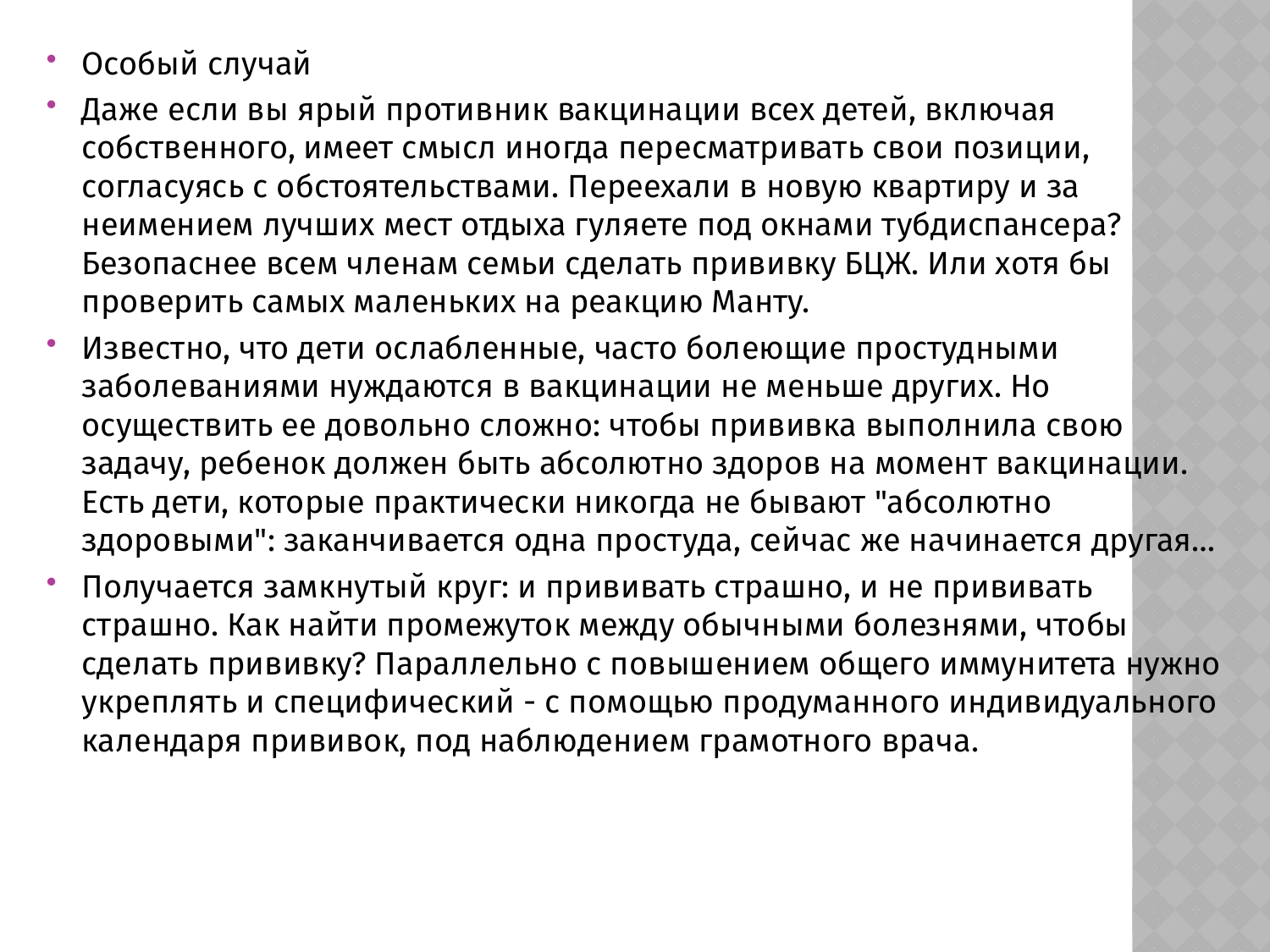

Особый случай
Даже если вы ярый противник вакцинации всех детей, включая собственного, имеет смысл иногда пересматривать свои позиции, согласуясь с обстоятельствами. Переехали в новую квартиру и за неимением лучших мест отдыха гуляете под окнами тубдиспансера? Безопаснее всем членам семьи сделать прививку БЦЖ. Или хотя бы проверить самых маленьких на реакцию Манту.
Известно, что дети ослабленные, часто болеющие простудными заболеваниями нуждаются в вакцинации не меньше других. Но осуществить ее довольно сложно: чтобы прививка выполнила свою задачу, ребенок должен быть абсолютно здоров на момент вакцинации. Есть дети, которые практически никогда не бывают "абсолютно здоровыми": заканчивается одна простуда, сейчас же начинается другая…
Получается замкнутый круг: и прививать страшно, и не прививать страшно. Как найти промежуток между обычными болезнями, чтобы сделать прививку? Параллельно с повышением общего иммунитета нужно укреплять и специфический - с помощью продуманного индивидуального календаря прививок, под наблюдением грамотного врача.